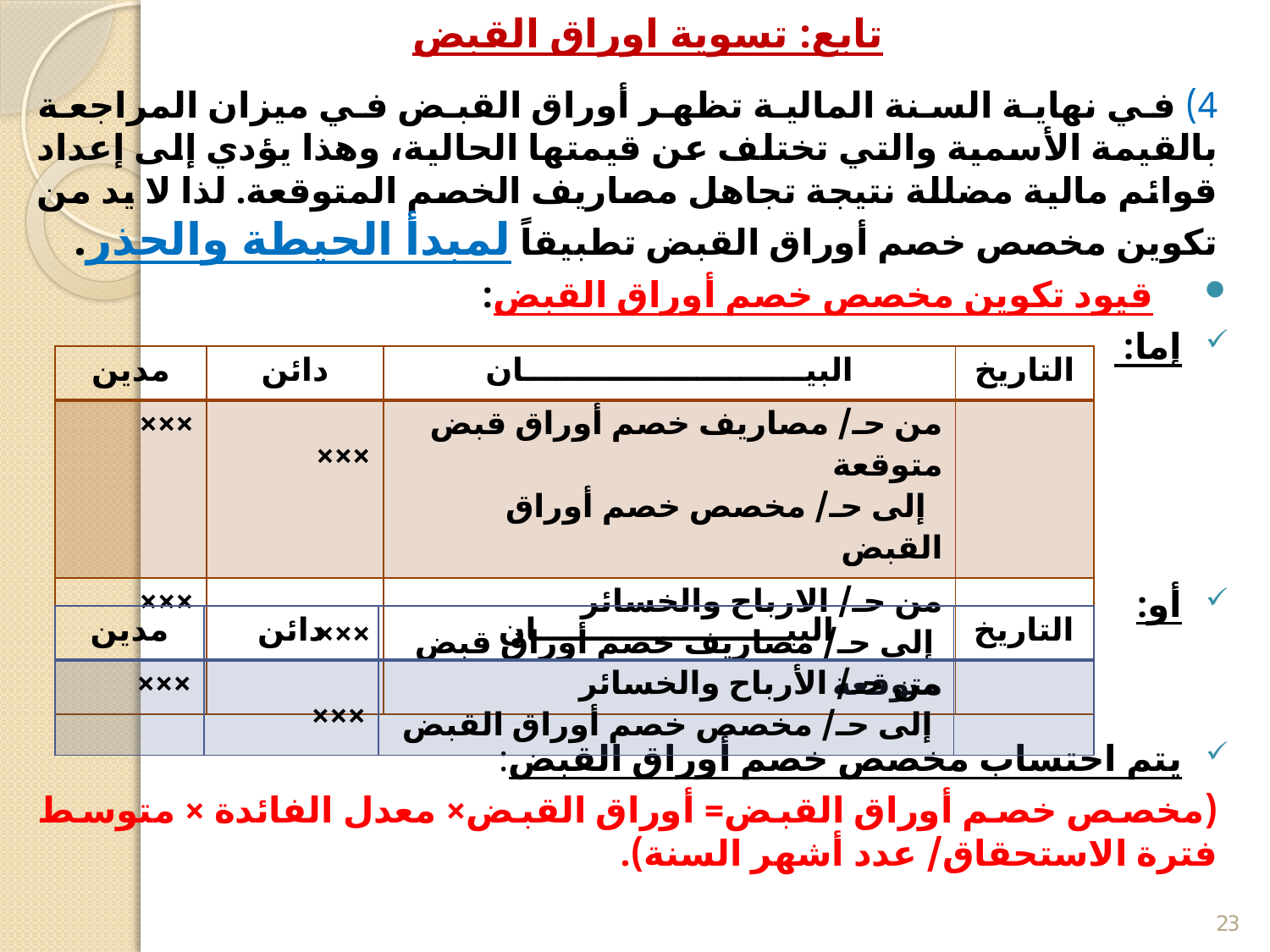

# تابع: تسوية اوراق القبض
4) في نهاية السنة المالية تظهر أوراق القبض في ميزان المراجعة بالقيمة الأسمية والتي تختلف عن قيمتها الحالية، وهذا يؤدي إلى إعداد قوائم مالية مضللة نتيجة تجاهل مصاريف الخصم المتوقعة. لذا لا يد من تكوين مخصص خصم أوراق القبض تطبيقاً لمبدأ الحيطة والحذر.
قيود تكوين مخصص خصم أوراق القبض:
إما:

أو:

يتم احتساب مخصص خصم أوراق القبض:
(مخصص خصم أوراق القبض= أوراق القبض× معدل الفائدة × متوسط فترة الاستحقاق/ عدد أشهر السنة).
| مدين | دائن | البيــــــــــــــــــــــــــان | التاريخ |
| --- | --- | --- | --- |
| ××× | ××× | من حـ/ مصاريف خصم أوراق قبض متوقعة إلى حـ/ مخصص خصم أوراق القبض |  |
| ××× | ××× | من حـ/ الارباح والخسائر إلى حـ/ مصاريف خصم أوراق قبض متوقعة |  |
| مدين | دائن | البيـــــــــــــــــــــــان | التاريخ |
| --- | --- | --- | --- |
| ××× | ××× | من حـ/ الأرباح والخسائر إلى حـ/ مخصص خصم أوراق القبض |  |
23